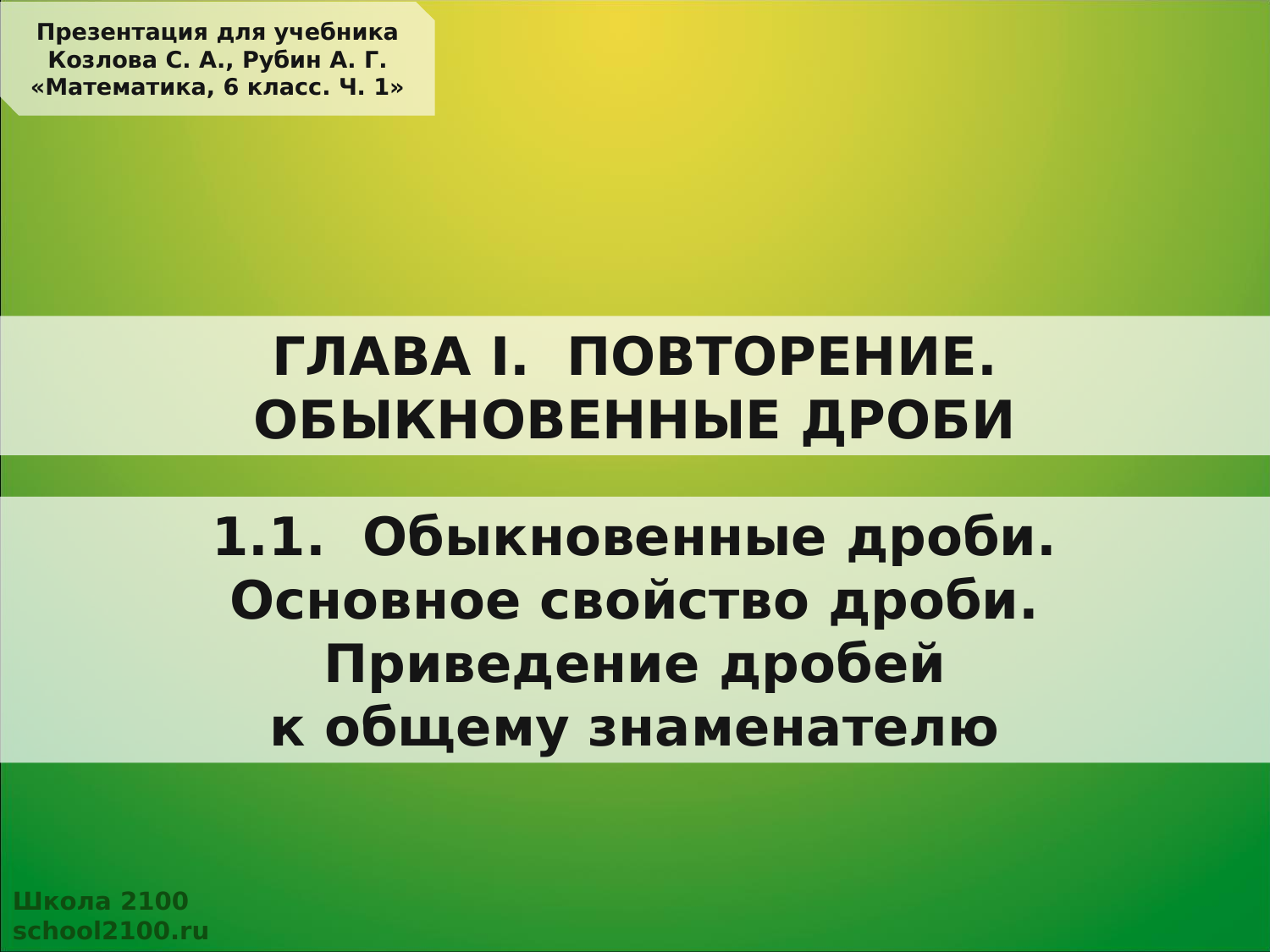

Презентация для учебника
Козлова С. А., Рубин А. Г.
«Математика, 6 класс. Ч. 1»
ГЛАВА I.  ПОВТОРЕНИЕ.
ОБЫКНОВЕННЫЕ ДРОБИ
1.1.  Обыкновенные дроби.
Основное свойство дроби.
Приведение дробей
к общему знаменателю
Школа 2100
school2100.ru